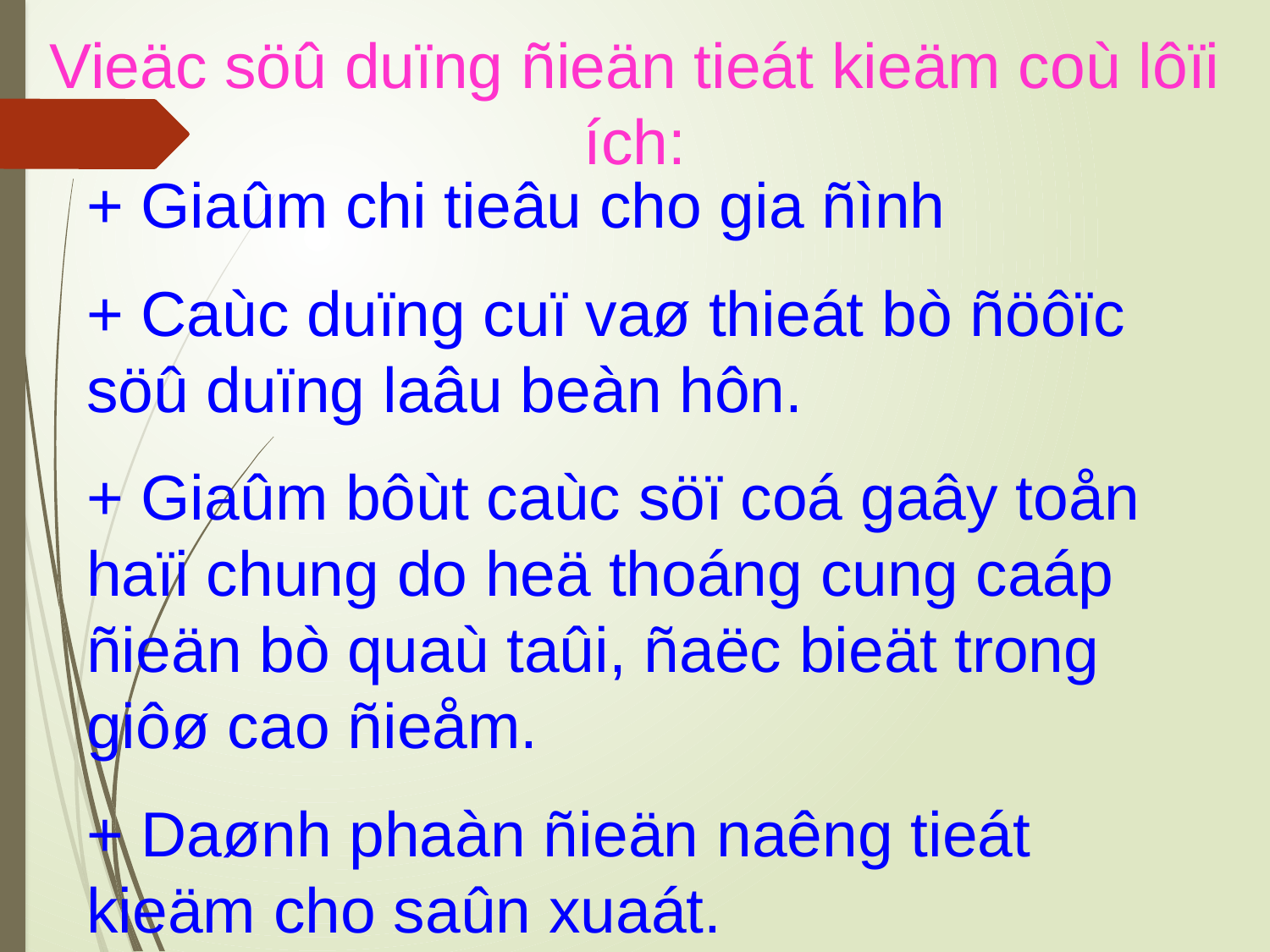

Vieäc söû duïng ñieän tieát kieäm coù lôïi ích:
+ Giaûm chi tieâu cho gia ñình
+ Caùc duïng cuï vaø thieát bò ñöôïc söû duïng laâu beàn hôn.
+ Giaûm bôùt caùc söï coá gaây toån haïi chung do heä thoáng cung caáp ñieän bò quaù taûi, ñaëc bieät trong giôø cao ñieåm.
+ Daønh phaàn ñieän naêng tieát kieäm cho saûn xuaát.